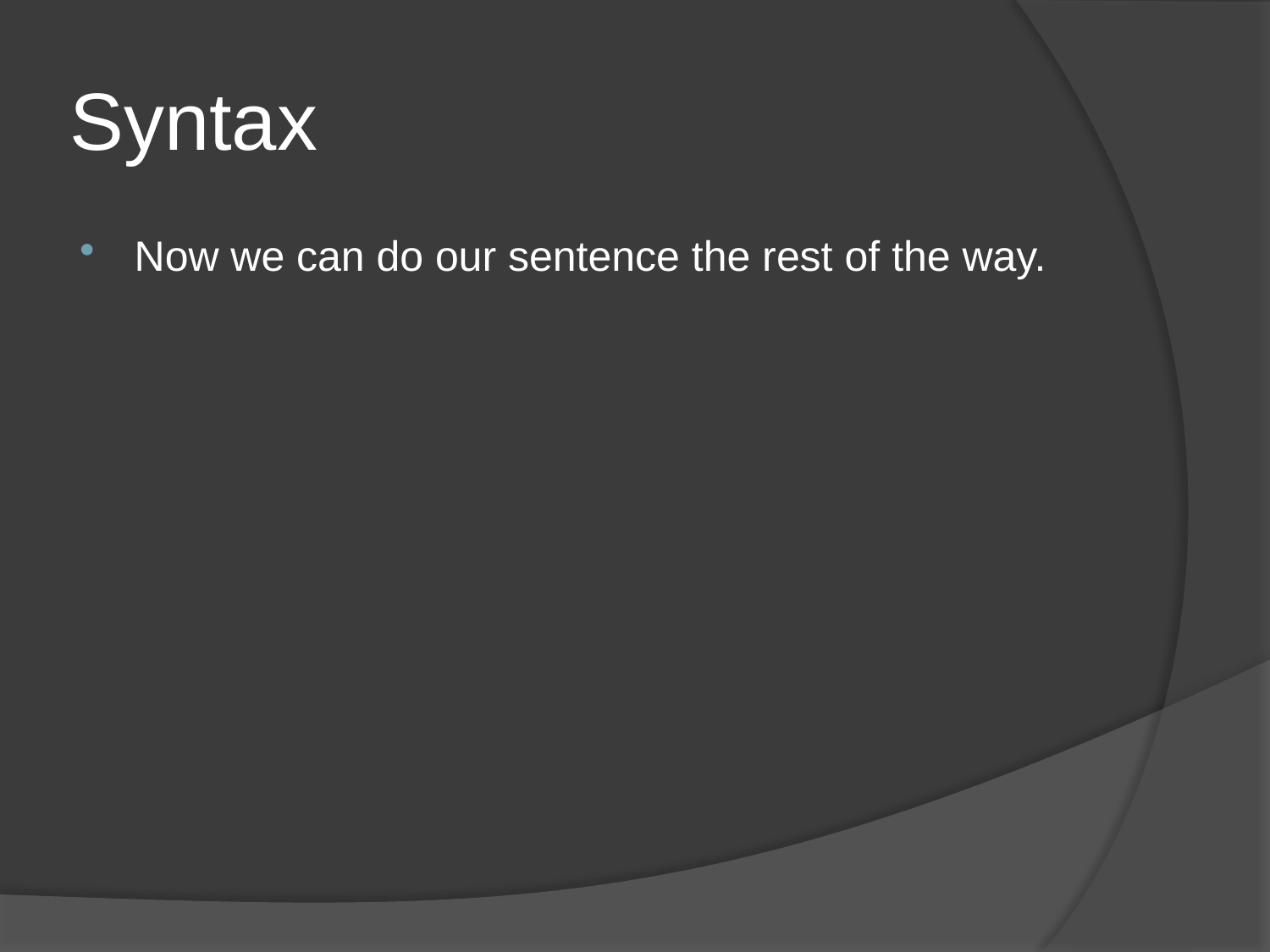

# Syntax
Now we can do our sentence the rest of the way.